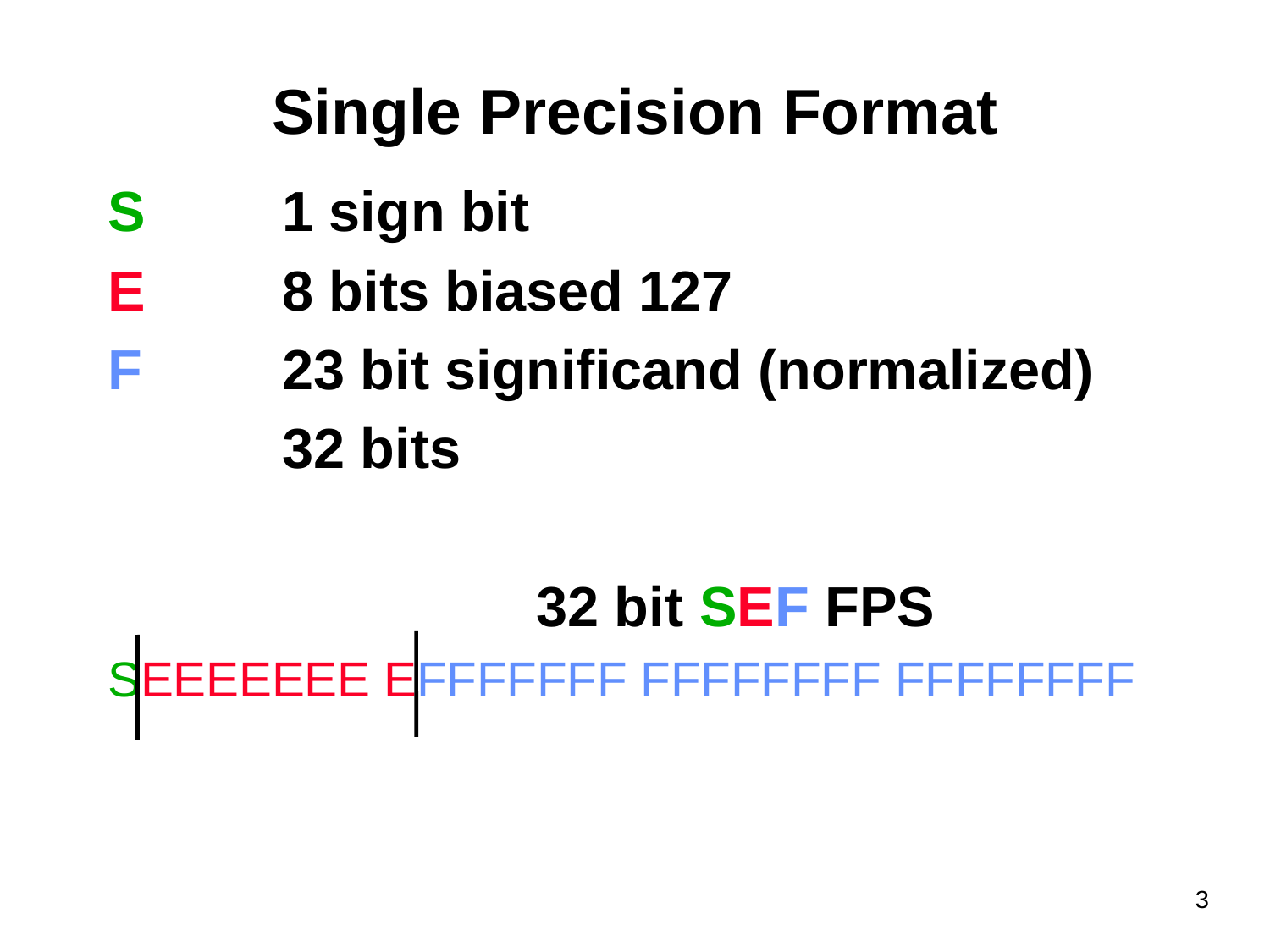

# Single Precision Format
S		1 sign bit
E		8 bits biased 127
F		23 bit significand (normalized)
		32 bits

				32 bit SEF FPS
SEEEEEEE EFFFFFFF FFFFFFFF FFFFFFFF